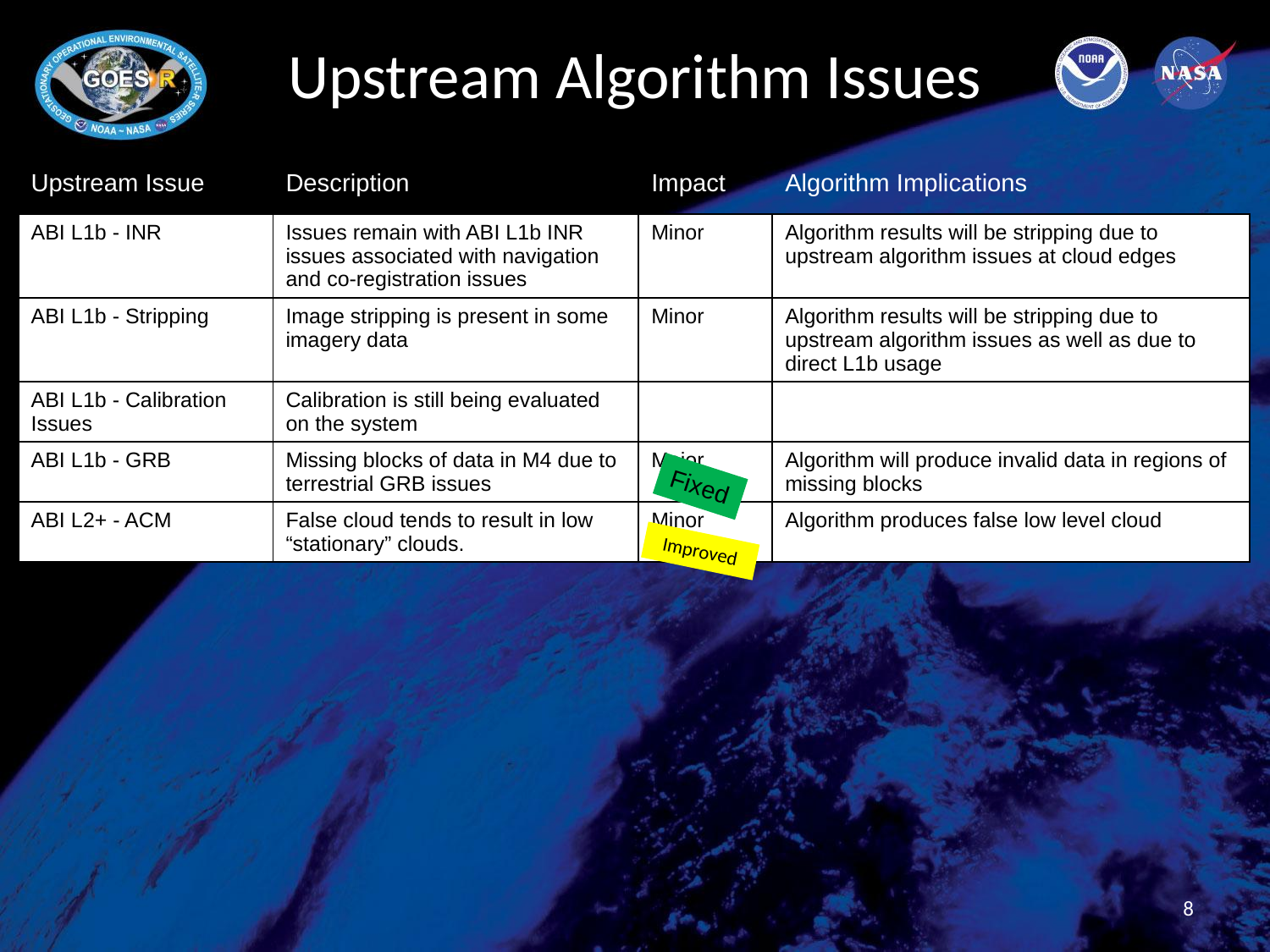

# Upstream Algorithm Issues
| Upstream Issue | Description | Impact | Algorithm Implications |
| --- | --- | --- | --- |
| ABI L1b - INR | Issues remain with ABI L1b INR issues associated with navigation and co-registration issues | Minor | Algorithm results will be stripping due to upstream algorithm issues at cloud edges |
| ABI L1b - Stripping | Image stripping is present in some imagery data | Minor | Algorithm results will be stripping due to upstream algorithm issues as well as due to direct L1b usage |
| ABI L1b - Calibration Issues | Calibration is still being evaluated on the system |  |  |
| ABI L1b - GRB | Missing blocks of data in M4 due to terrestrial GRB issues | Major | Algorithm will produce invalid data in regions of missing blocks |
| ABI L2+ - ACM | False cloud tends to result in low “stationary” clouds. | Minor | Algorithm produces false low level cloud |
Fixed
Improved
8